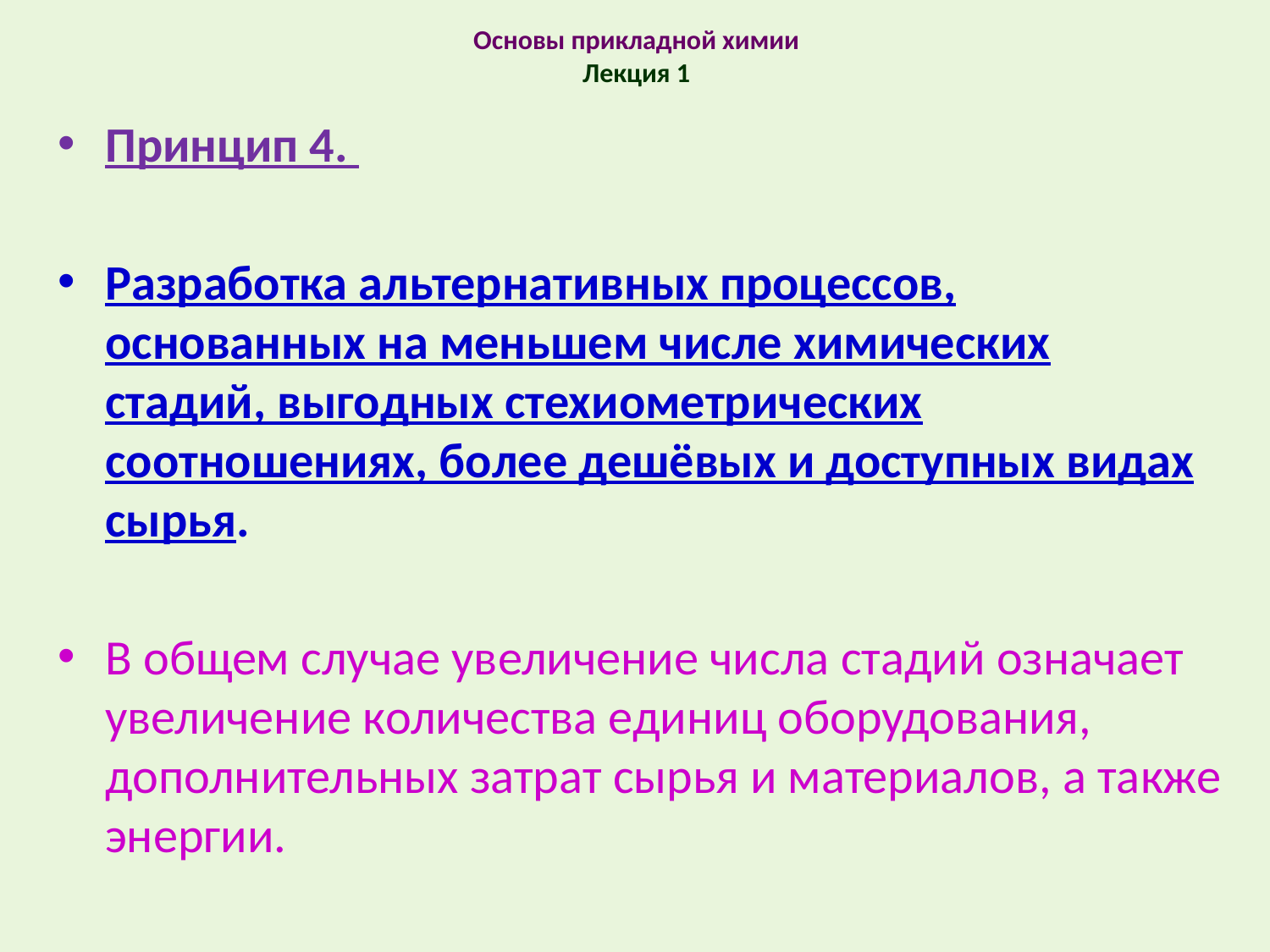

# Основы прикладной химии Лекция 1
Принцип 4.

Разработка альтернативных процессов, основанных на меньшем числе химических стадий, выгодных стехиометрических соотношениях, более дешёвых и доступных видах сырья.

В общем случае увеличение числа стадий означает увеличение количества единиц оборудования, дополнительных затрат сырья и материалов, а также энергии.